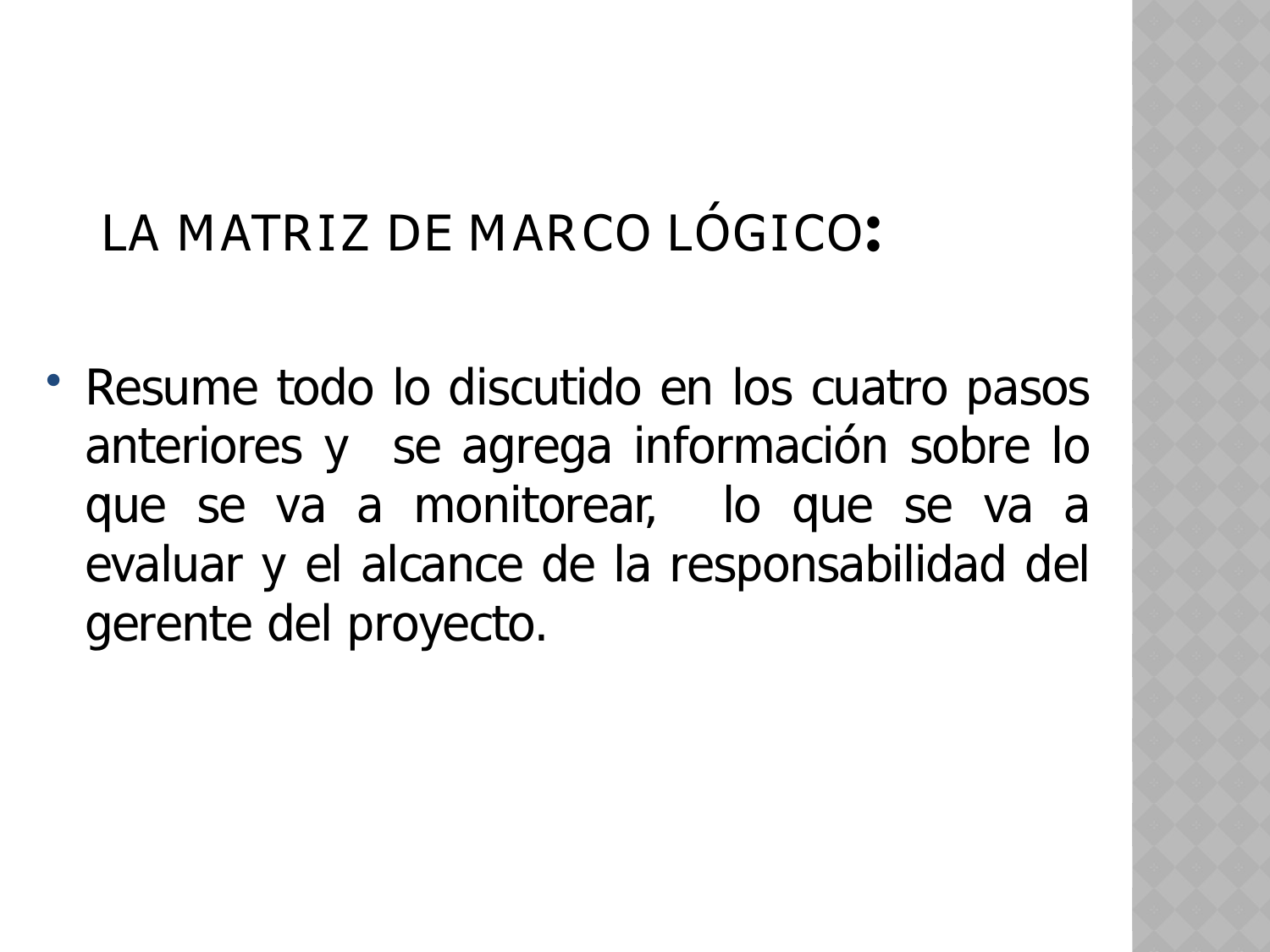

# La Matriz de Marco Lógico:
Resume todo lo discutido en los cuatro pasos anteriores y  se agrega información sobre lo que se va a monitorear,  lo que se va a evaluar y el alcance de la responsabilidad del gerente del proyecto.